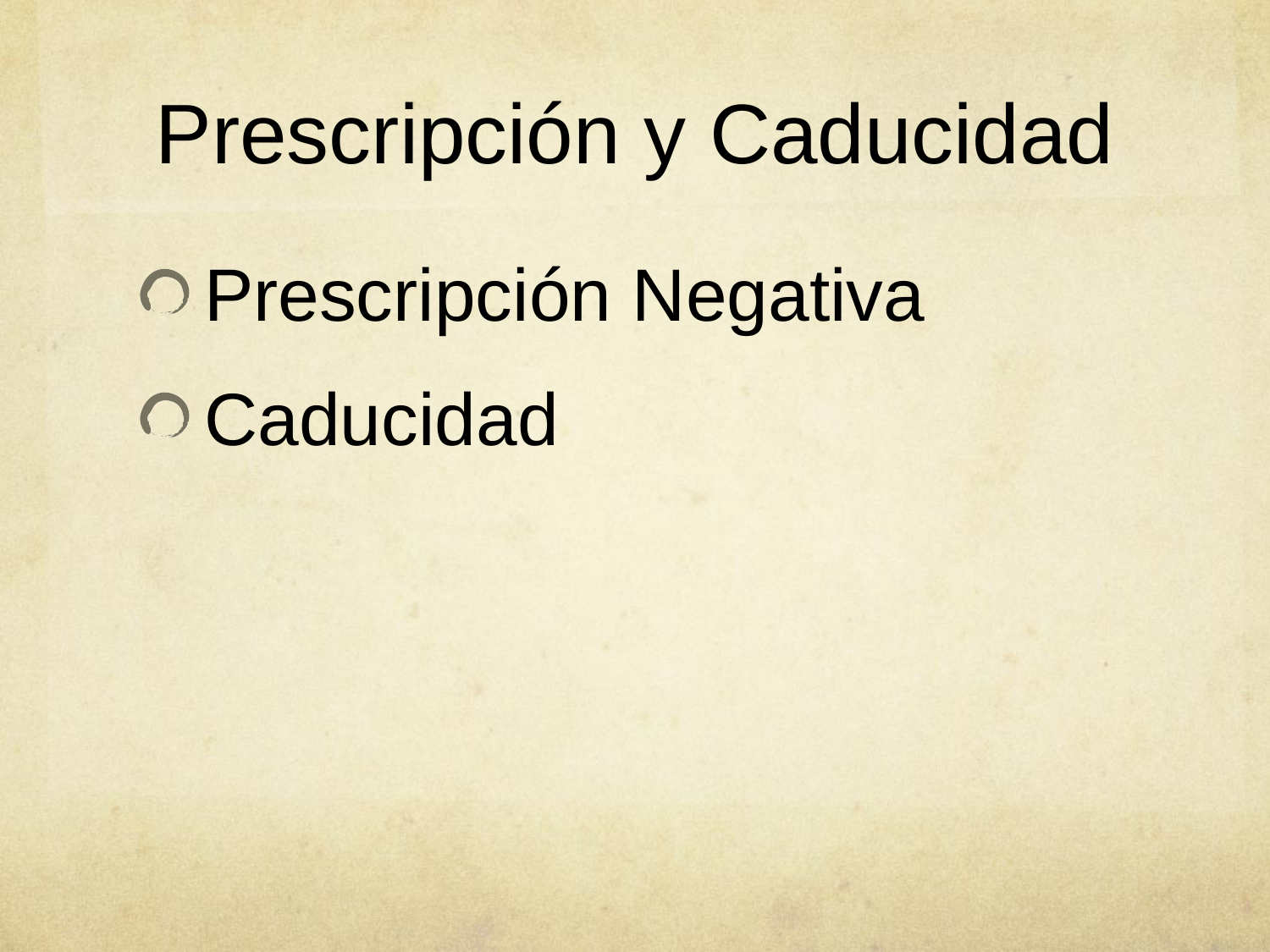

# Prescripción y Caducidad
Prescripción Negativa
Caducidad